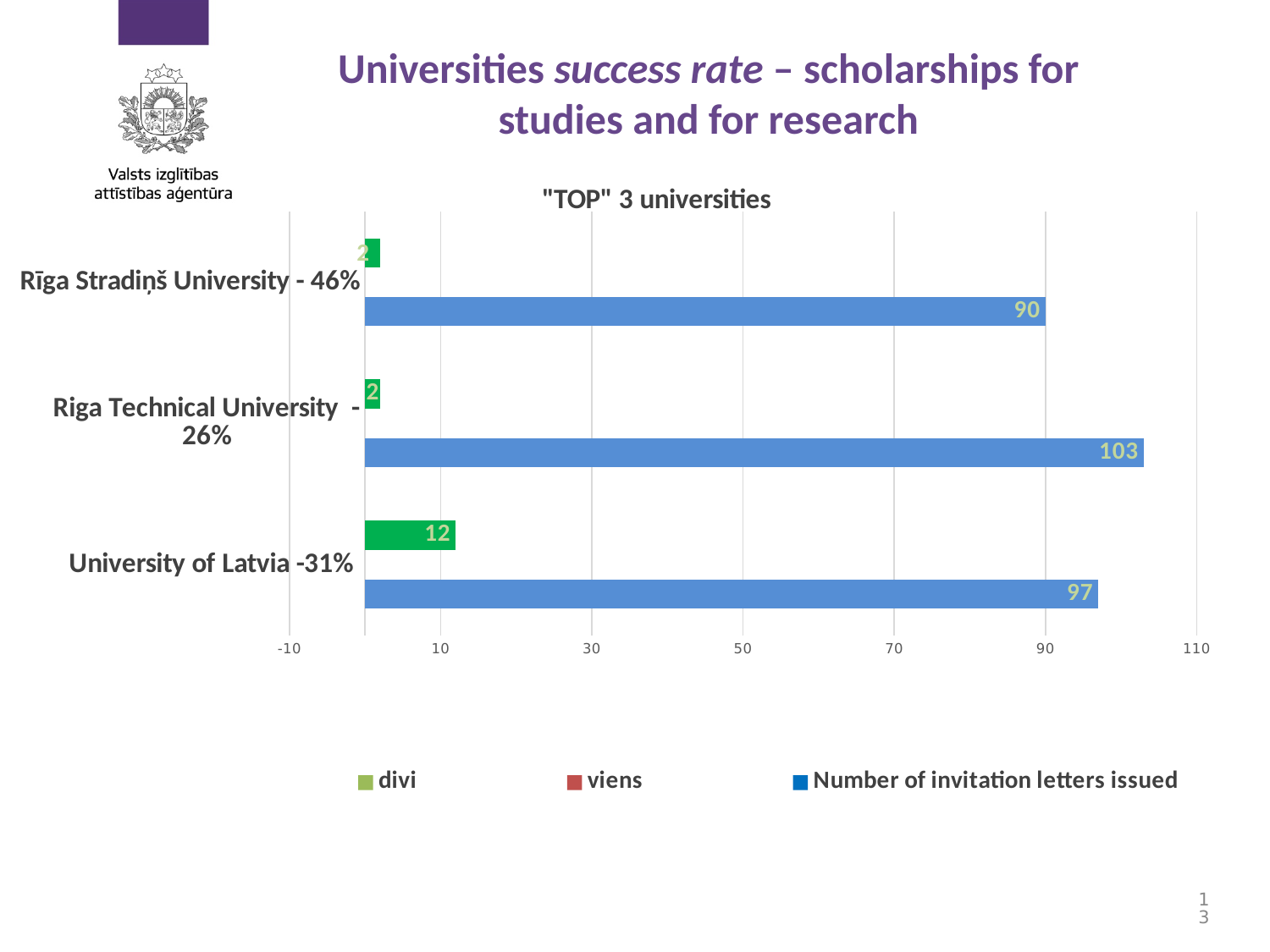

# Universities success rate – scholarships for studies and for research

### Chart: "TOP" 3 universities

| Category | Number of invitation letters issued | viens | divi | Number of study scholarships awarded | Number or research scholarships awarded |
|---|---|---|---|---|---|
| University of Latvia -31%  | 97.0 | None | None | 18.0 | 12.0 |
| Riga Technical University  - 26% | 103.0 | None | None | 25.0 | 2.0 |
| Rīga Stradiņš University - 46% | 90.0 | None | None | 41.0 | 2.0 |
13